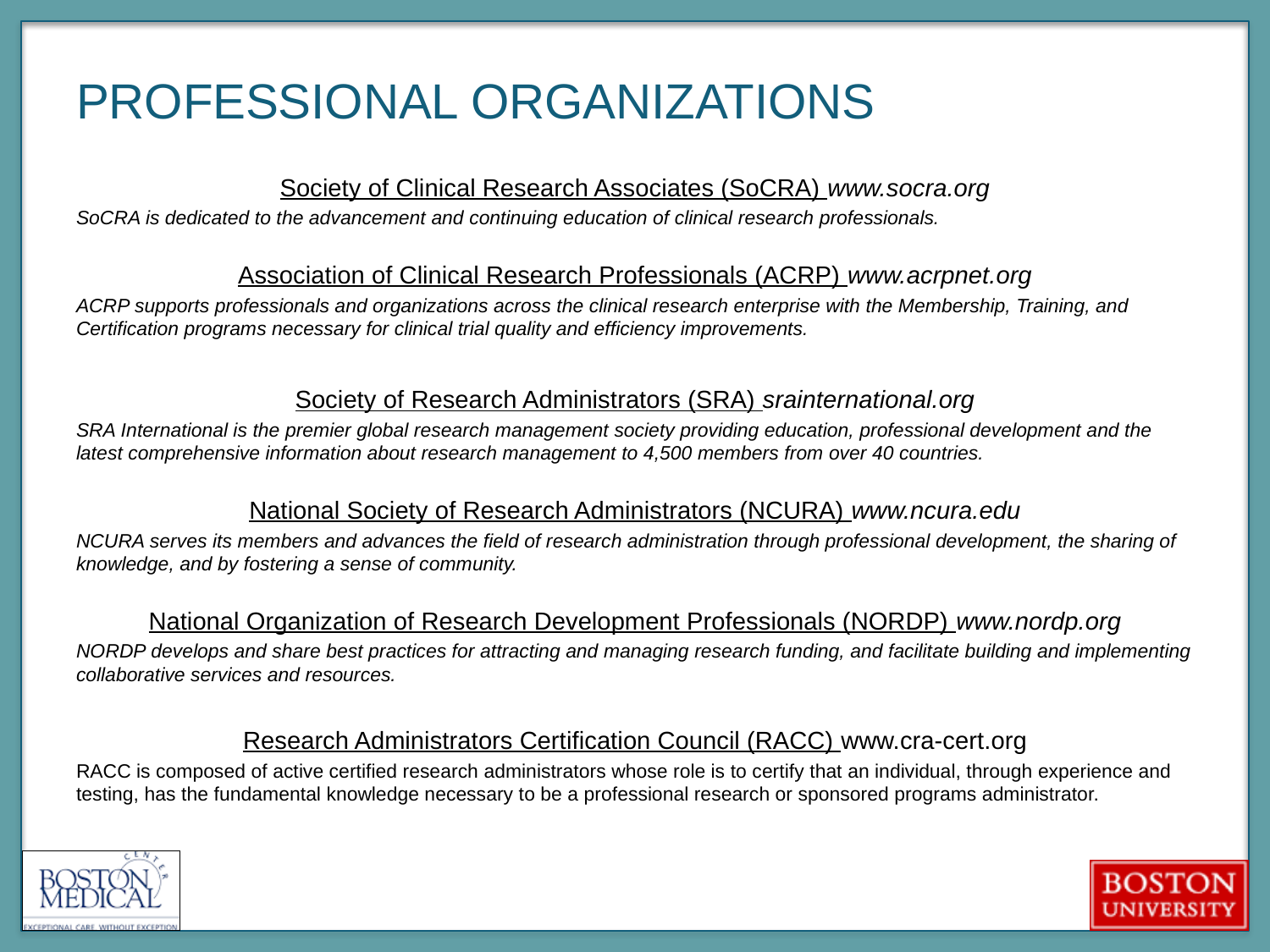

# Professional Organizations

Society of Clinical Research Associates (SoCRA) www.socra.org
SoCRA is dedicated to the advancement and continuing education of clinical research professionals.

Association of Clinical Research Professionals (ACRP) www.acrpnet.org
ACRP supports professionals and organizations across the clinical research enterprise with the Membership, Training, and Certification programs necessary for clinical trial quality and efficiency improvements.

Society of Research Administrators (SRA) srainternational.org
SRA International is the premier global research management society providing education, professional development and the latest comprehensive information about research management to 4,500 members from over 40 countries.

National Society of Research Administrators (NCURA) www.ncura.edu
NCURA serves its members and advances the field of research administration through professional development, the sharing of knowledge, and by fostering a sense of community.

National Organization of Research Development Professionals (NORDP) www.nordp.org
NORDP develops and share best practices for attracting and managing research funding, and facilitate building and implementing collaborative services and resources.

Research Administrators Certification Council (RACC) www.cra-cert.org
RACC is composed of active certified research administrators whose role is to certify that an individual, through experience and testing, has the fundamental knowledge necessary to be a professional research or sponsored programs administrator.